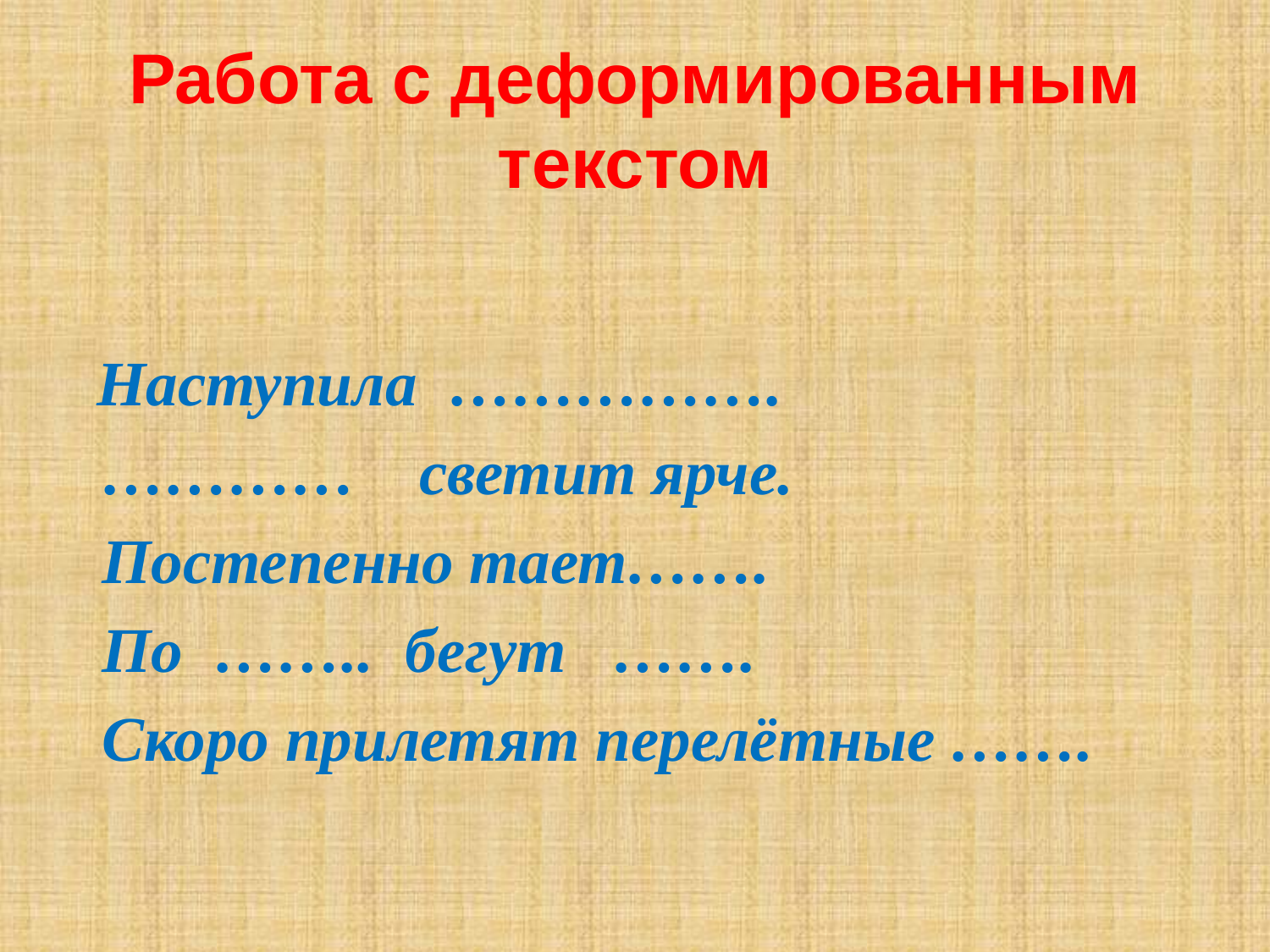

# Работа с деформированным текстом

 Наступила  …………….
 …………    светит ярче.
 Постепенно тает…….
 По  ……..  бегут   …….
 Скоро прилетят перелётные …….

Прочитать текст.
О чём идёт речь?
Что мешает понять текст?
Как отличить имя существительное от других частей речи?
Что обозначает имя существительное?
Какие имена существительные нужно подставить в текст?